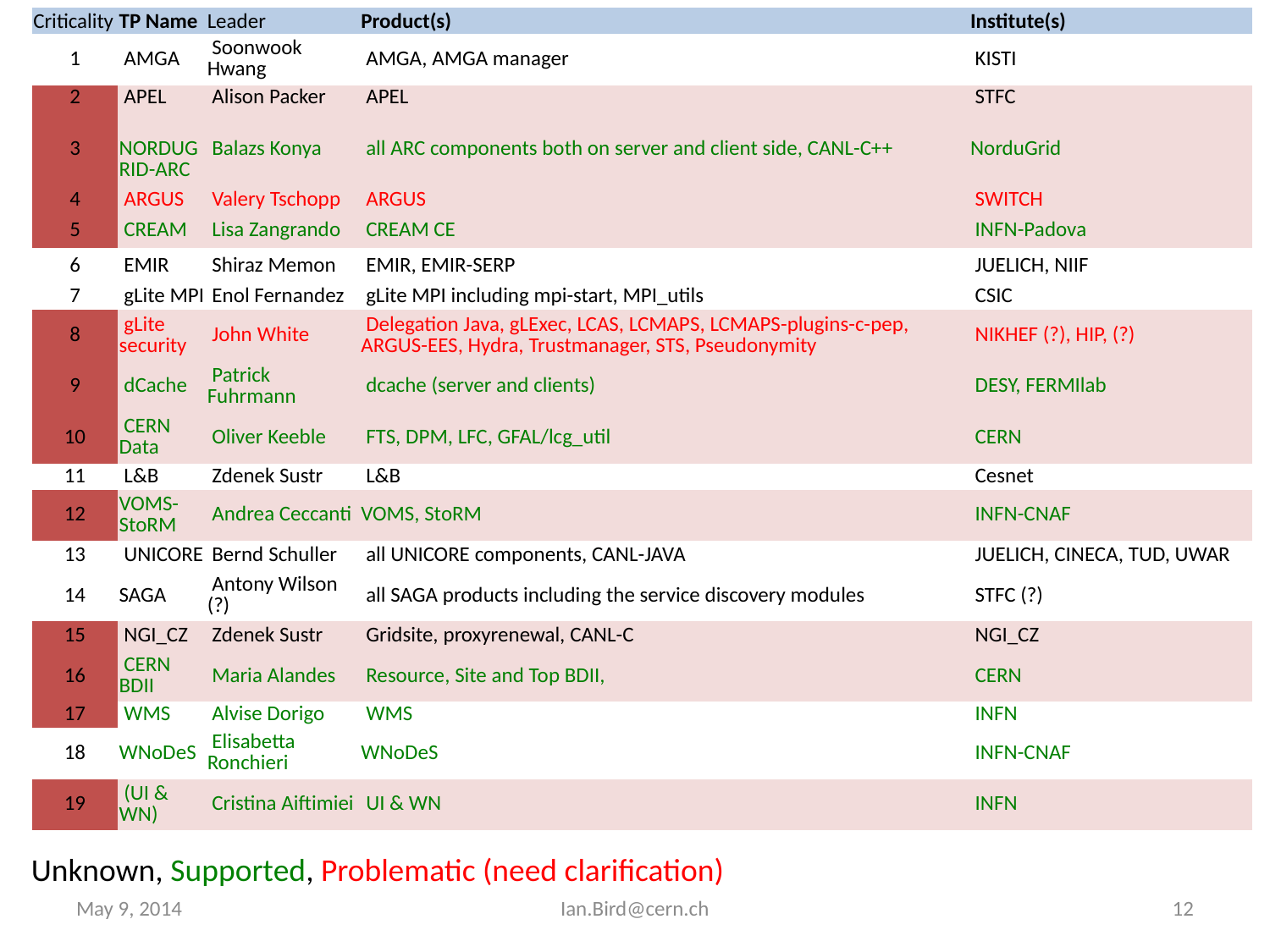

| Criticality | TP Name | Leader | Product(s) | Institute(s) |
| --- | --- | --- | --- | --- |
| 1 | AMGA | Soonwook Hwang | AMGA, AMGA manager | KISTI |
| 2 | APEL | Alison Packer | APEL | STFC |
| 3 | NORDUGRID-ARC | Balazs Konya | all ARC components both on server and client side, CANL-C++ | NorduGrid |
| 4 | ARGUS | Valery Tschopp | ARGUS | SWITCH |
| 5 | CREAM | Lisa Zangrando | CREAM CE | INFN-Padova |
| 6 | EMIR | Shiraz Memon | EMIR, EMIR-SERP | JUELICH, NIIF |
| 7 | gLite MPI | Enol Fernandez | gLite MPI including mpi-start, MPI\_utils | CSIC |
| 8 | gLite security | John White | Delegation Java, gLExec, LCAS, LCMAPS, LCMAPS-plugins-c-pep, ARGUS-EES, Hydra, Trustmanager, STS, Pseudonymity | NIKHEF (?), HIP, (?) |
| 9 | dCache | Patrick Fuhrmann | dcache (server and clients) | DESY, FERMIlab |
| 10 | CERN Data | Oliver Keeble | FTS, DPM, LFC, GFAL/lcg\_util | CERN |
| 11 | L&B | Zdenek Sustr | L&B | Cesnet |
| 12 | VOMS-StoRM | Andrea Ceccanti | VOMS, StoRM | INFN-CNAF |
| 13 | UNICORE | Bernd Schuller | all UNICORE components, CANL-JAVA | JUELICH, CINECA, TUD, UWAR |
| 14 | SAGA | Antony Wilson (?) | all SAGA products including the service discovery modules | STFC (?) |
| 15 | NGI\_CZ | Zdenek Sustr | Gridsite, proxyrenewal, CANL-C | NGI\_CZ |
| 16 | CERN BDII | Maria Alandes | Resource, Site and Top BDII, | CERN |
| 17 | WMS | Alvise Dorigo | WMS | INFN |
| 18 | WNoDeS | Elisabetta Ronchieri | WNoDeS | INFN-CNAF |
| 19 | (UI & WN) | Cristina Aiftimiei | UI & WN | INFN |
|  |  |  |  |  |
Unknown, Supported, Problematic (need clarification)
May 9, 2014
Ian.Bird@cern.ch
12